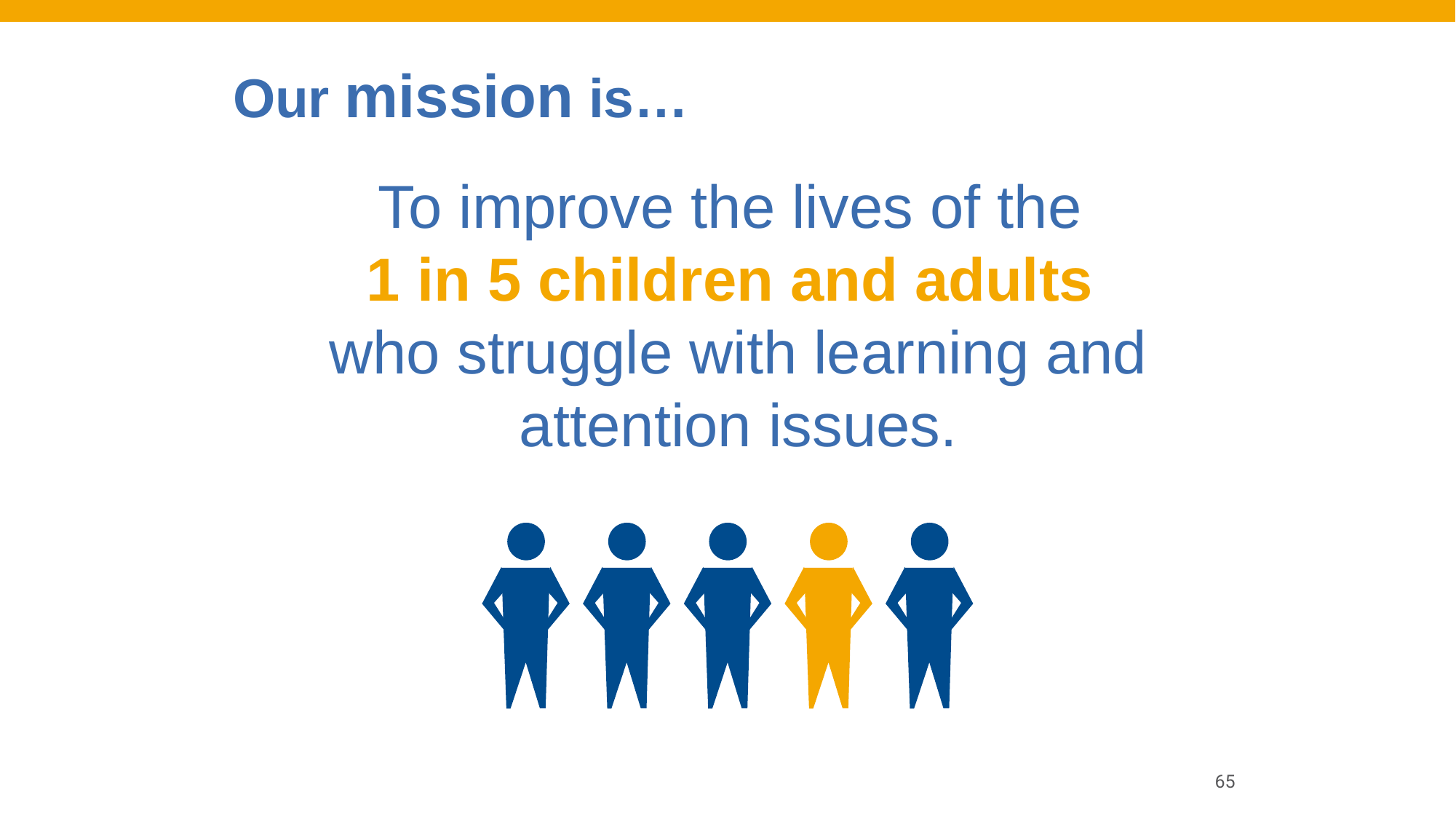

# Our mission is…
To improve the lives of the
1 in 5 children and adults
who struggle with learning and attention issues.

65